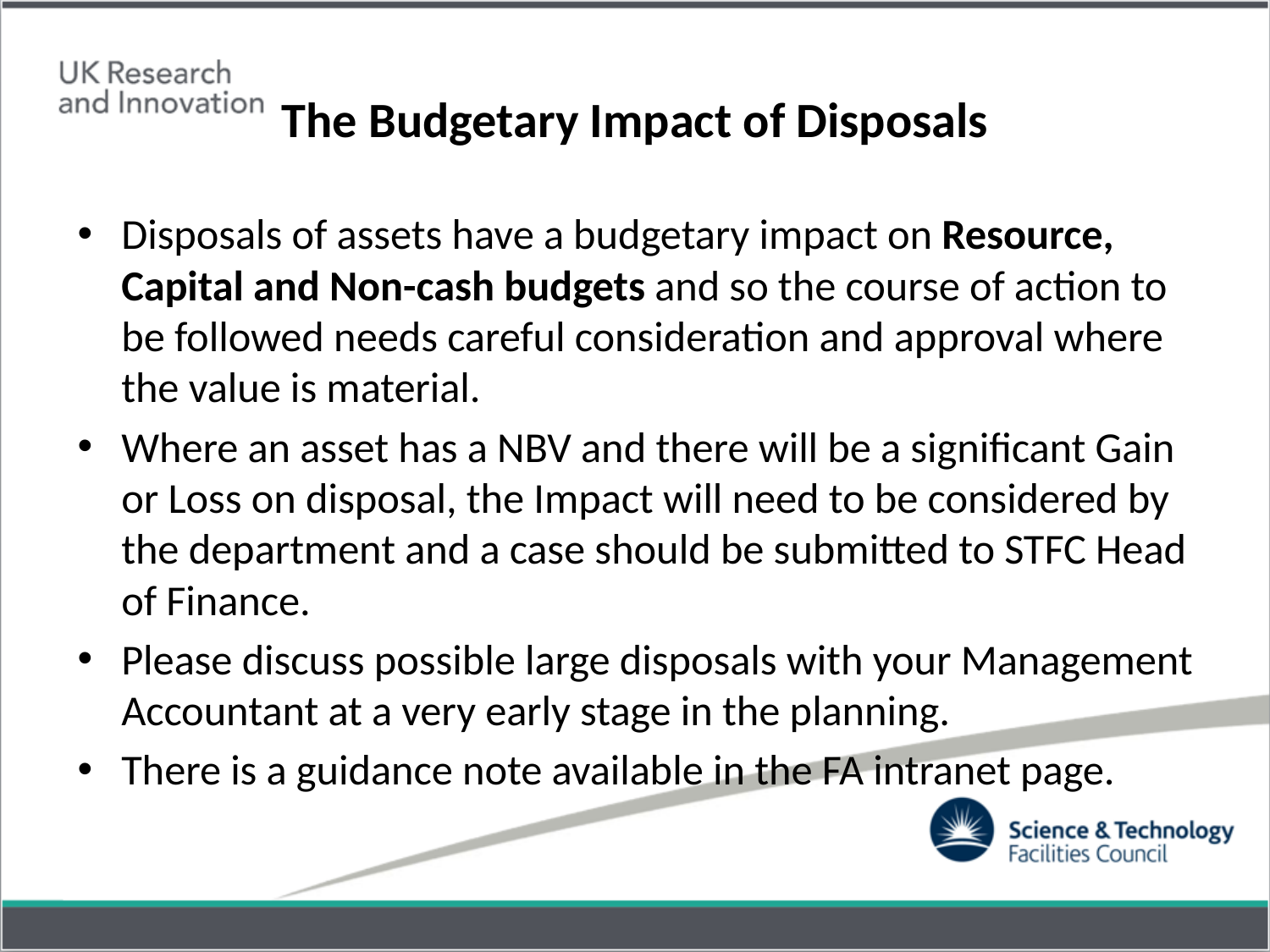

# The Budgetary Impact of Disposals

Disposals of assets have a budgetary impact on Resource, Capital and Non-cash budgets and so the course of action to be followed needs careful consideration and approval where the value is material.
Where an asset has a NBV and there will be a significant Gain or Loss on disposal, the Impact will need to be considered by the department and a case should be submitted to STFC Head of Finance.
Please discuss possible large disposals with your Management Accountant at a very early stage in the planning.
There is a guidance note available in the FA intranet page.